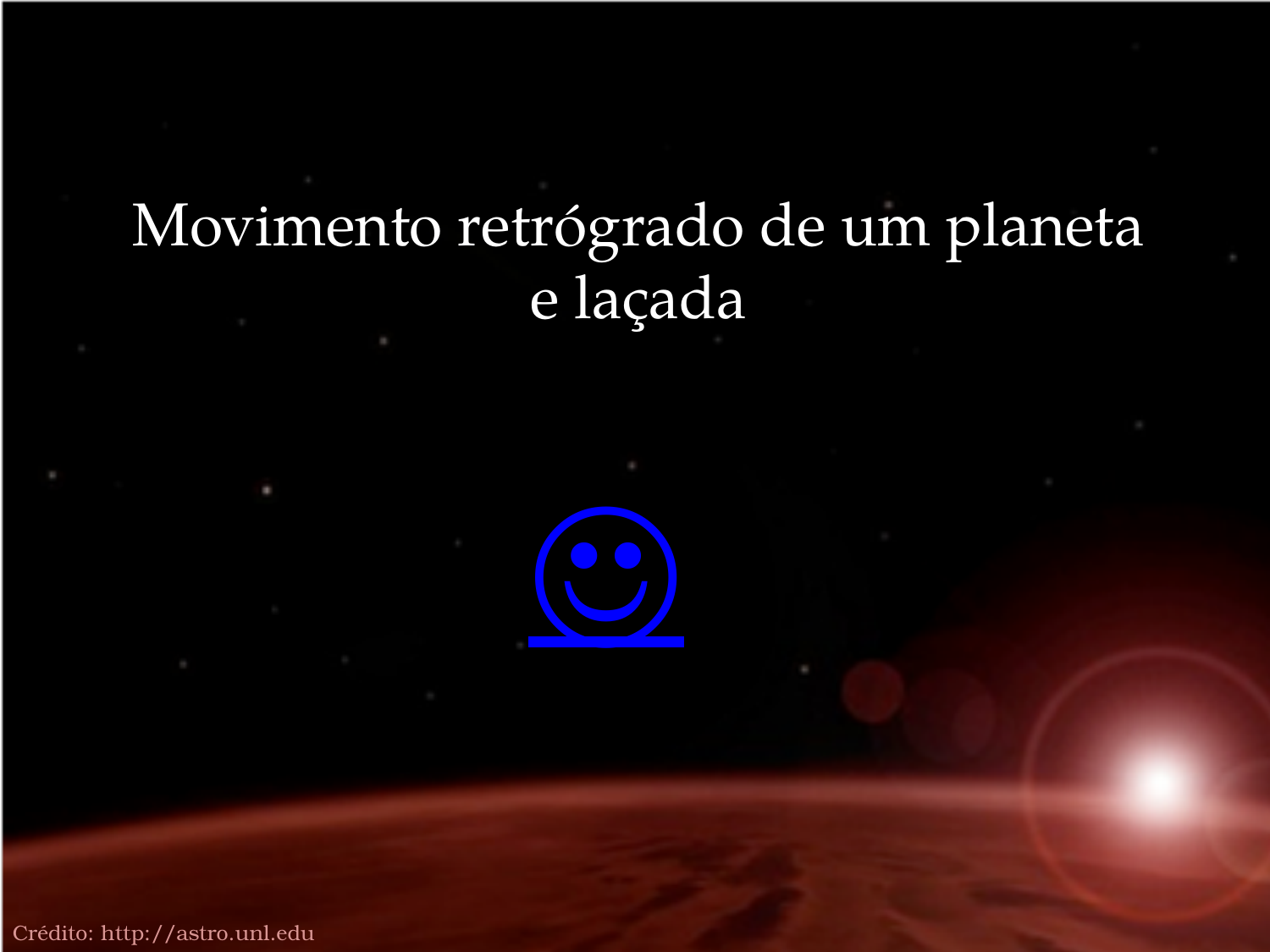

# Movimento retrógrado de um planeta e laçada
☺
Crédito: http://astro.unl.edu